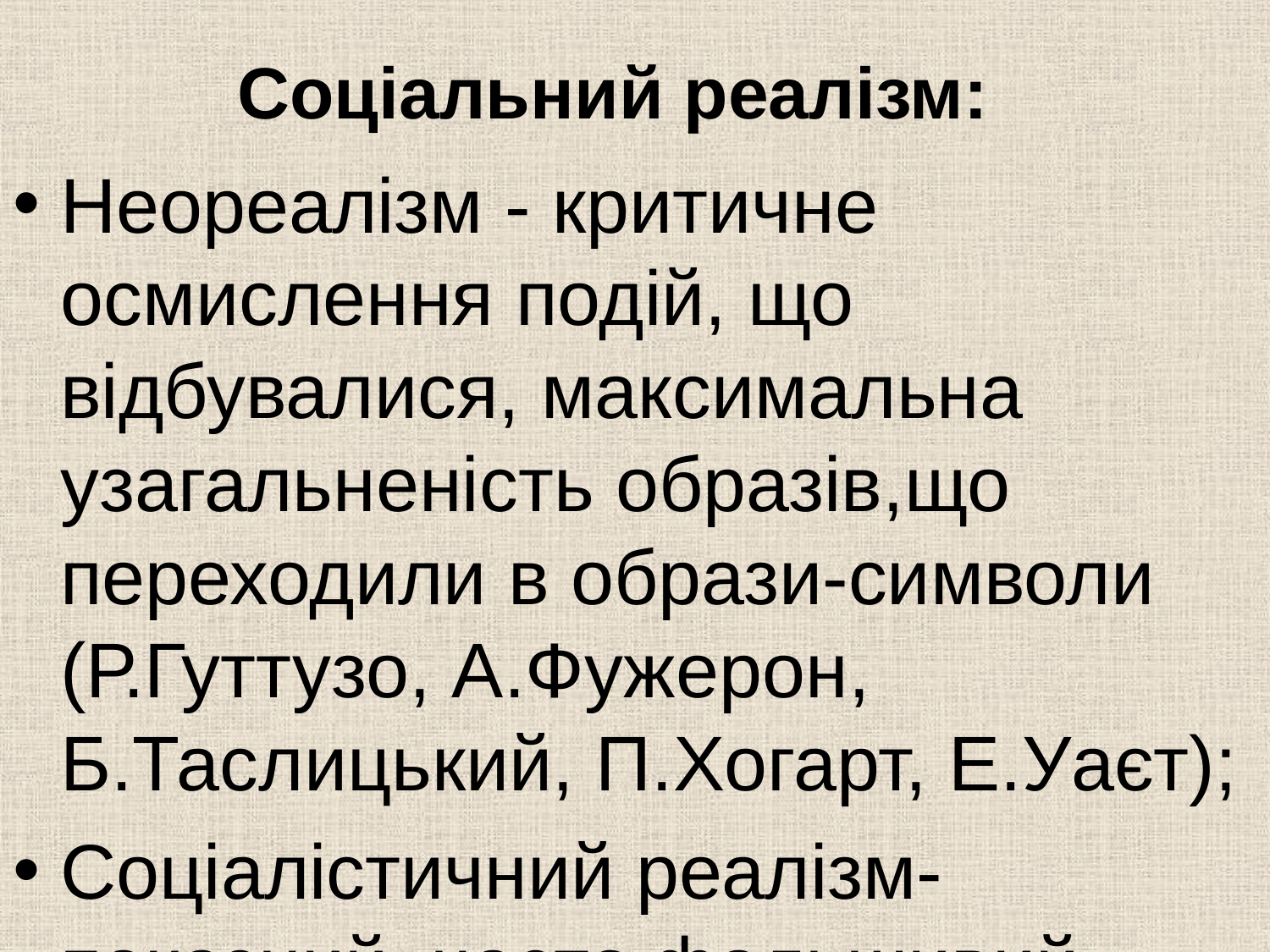

# Соціальний реалізм:
Неореалізм - критичне осмислення подій, що відбувалися, максимальна узагальненість образів,що переходили в образи-символи (Р.Гуттузо, А.Фужерон, Б.Таслицький, П.Хогарт, Е.Уаєт);
Соціалістичний реалізм- показний, часто фальшивий оптимізм ( Д.Налбалдян, В.Лопухов).